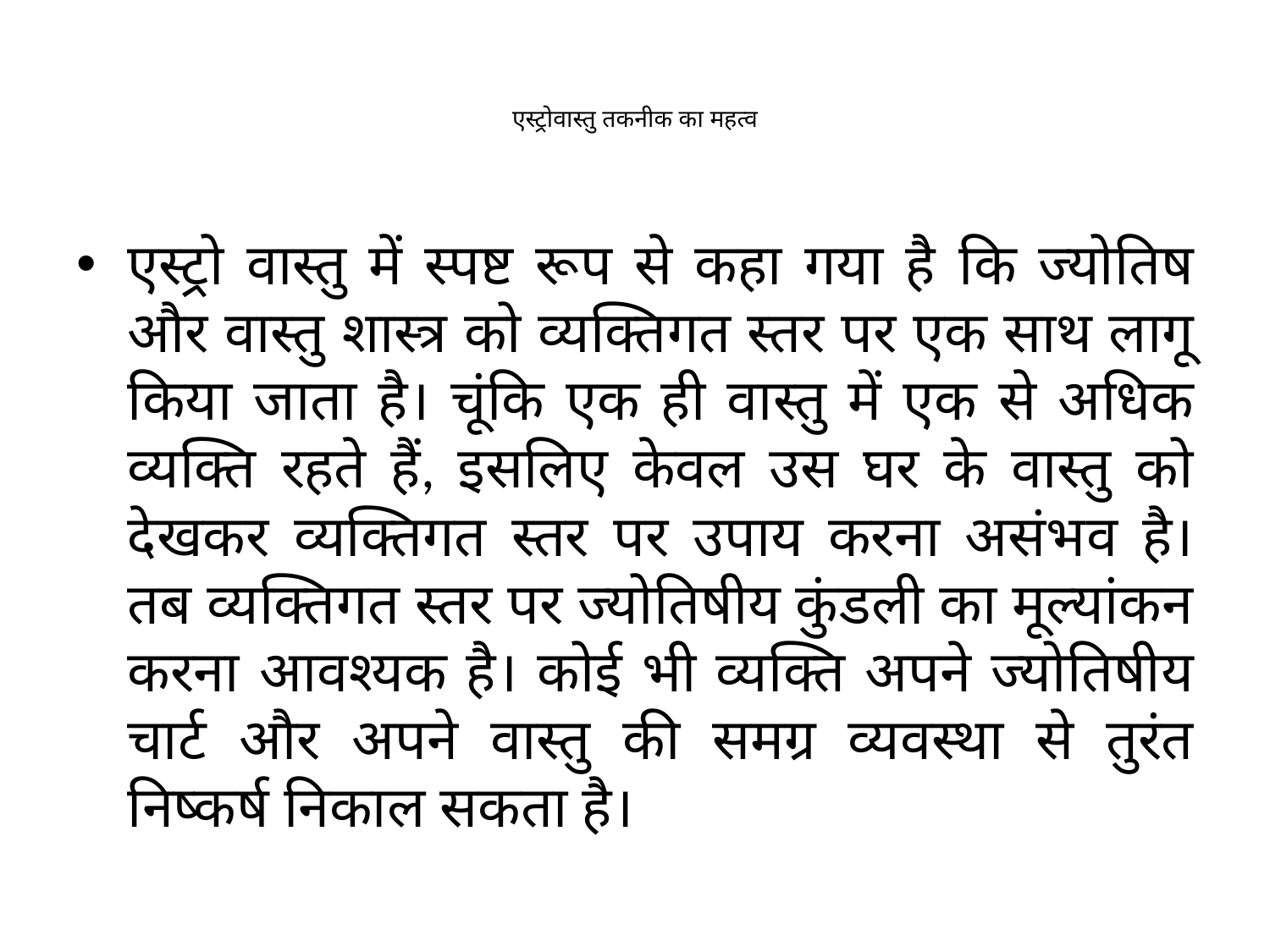

# एस्ट्रोवास्तु तकनीक का महत्व
एस्ट्रो वास्तु में स्पष्ट रूप से कहा गया है कि ज्योतिष और वास्तु शास्त्र को व्यक्तिगत स्तर पर एक साथ लागू किया जाता है। चूंकि एक ही वास्तु में एक से अधिक व्यक्ति रहते हैं, इसलिए केवल उस घर के वास्तु को देखकर व्यक्तिगत स्तर पर उपाय करना असंभव है। तब व्यक्तिगत स्तर पर ज्योतिषीय कुंडली का मूल्यांकन करना आवश्यक है। कोई भी व्यक्ति अपने ज्योतिषीय चार्ट और अपने वास्तु की समग्र व्यवस्था से तुरंत निष्कर्ष निकाल सकता है।